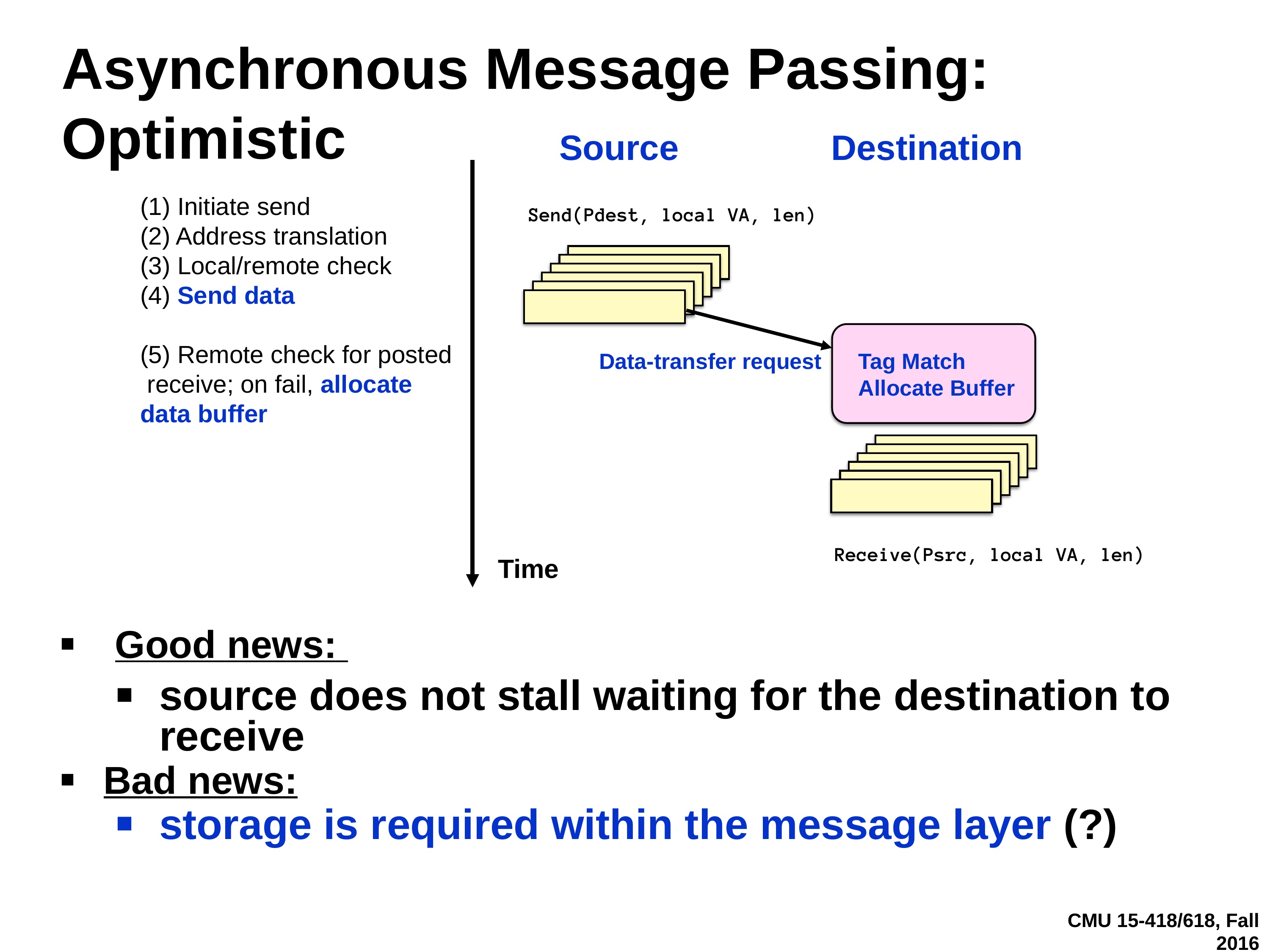

# Asynchronous Message Passing: Optimistic
Source
Destination

(1) Initiate send
(2) Address translation
(3) Local/remote check
(4) Send data

(5) Remote check for posted   receive; on fail, allocate data buffer

Send(Pdest, local VA, len)

Data-transfer request
Tag Match
Allocate Buffer

Receive(Psrc, local VA, len)
Time
Good news:
source does not stall waiting for the destination to receive
Bad news:
storage is required within the message layer (?)